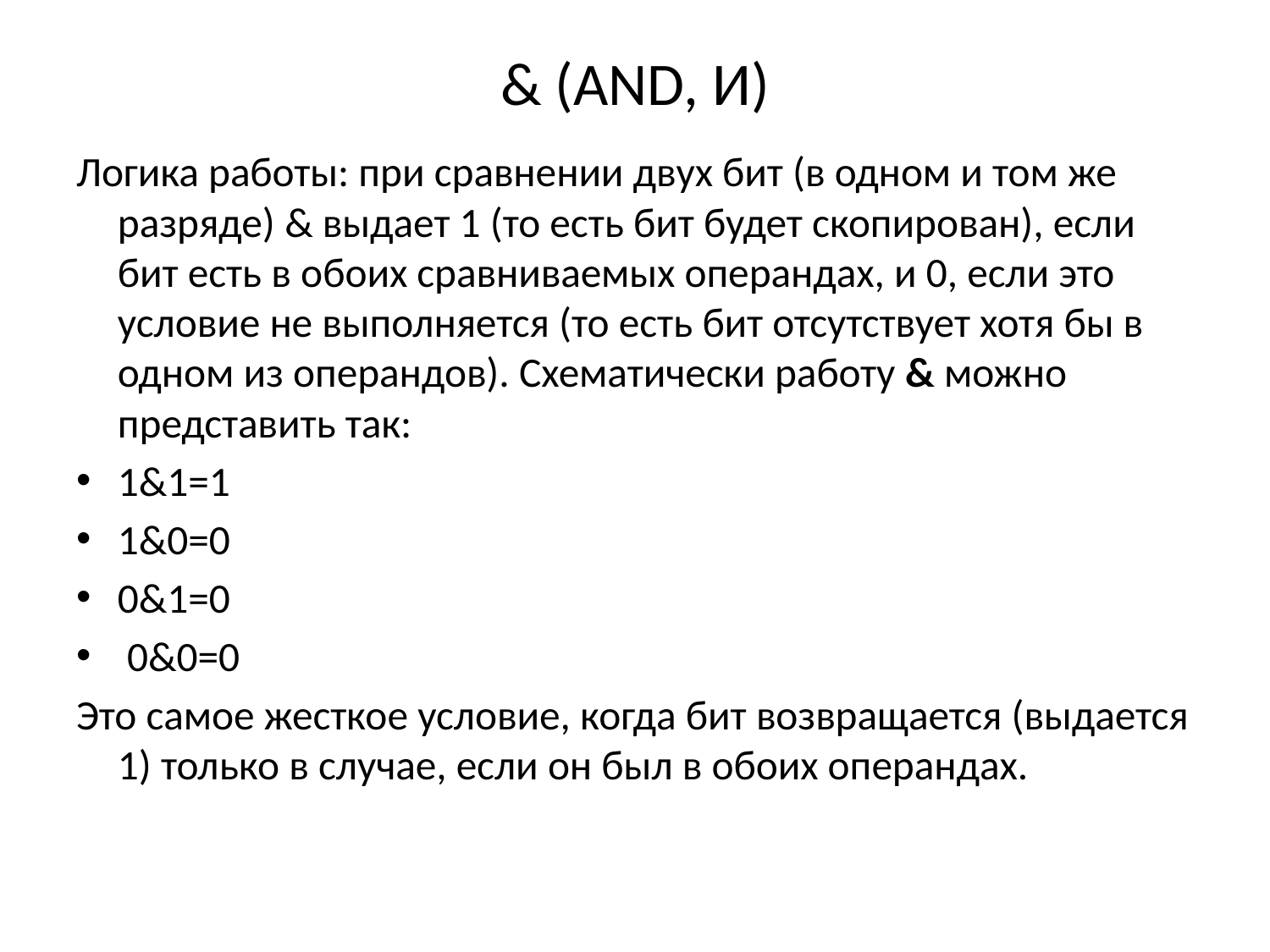

# & (AND, И)
Логика работы: при сравнении двух бит (в одном и том же разряде) & выдает 1 (то есть бит будет скопирован), если бит есть в обоих сравниваемых операндах, и 0, если это условие не выполняется (то есть бит отсутствует хотя бы в одном из операндов). Схематически работу & можно представить так:
1&1=1
1&0=0
0&1=0
 0&0=0
Это самое жесткое условие, когда бит возвращается (выдается 1) только в случае, если он был в обоих операндах.